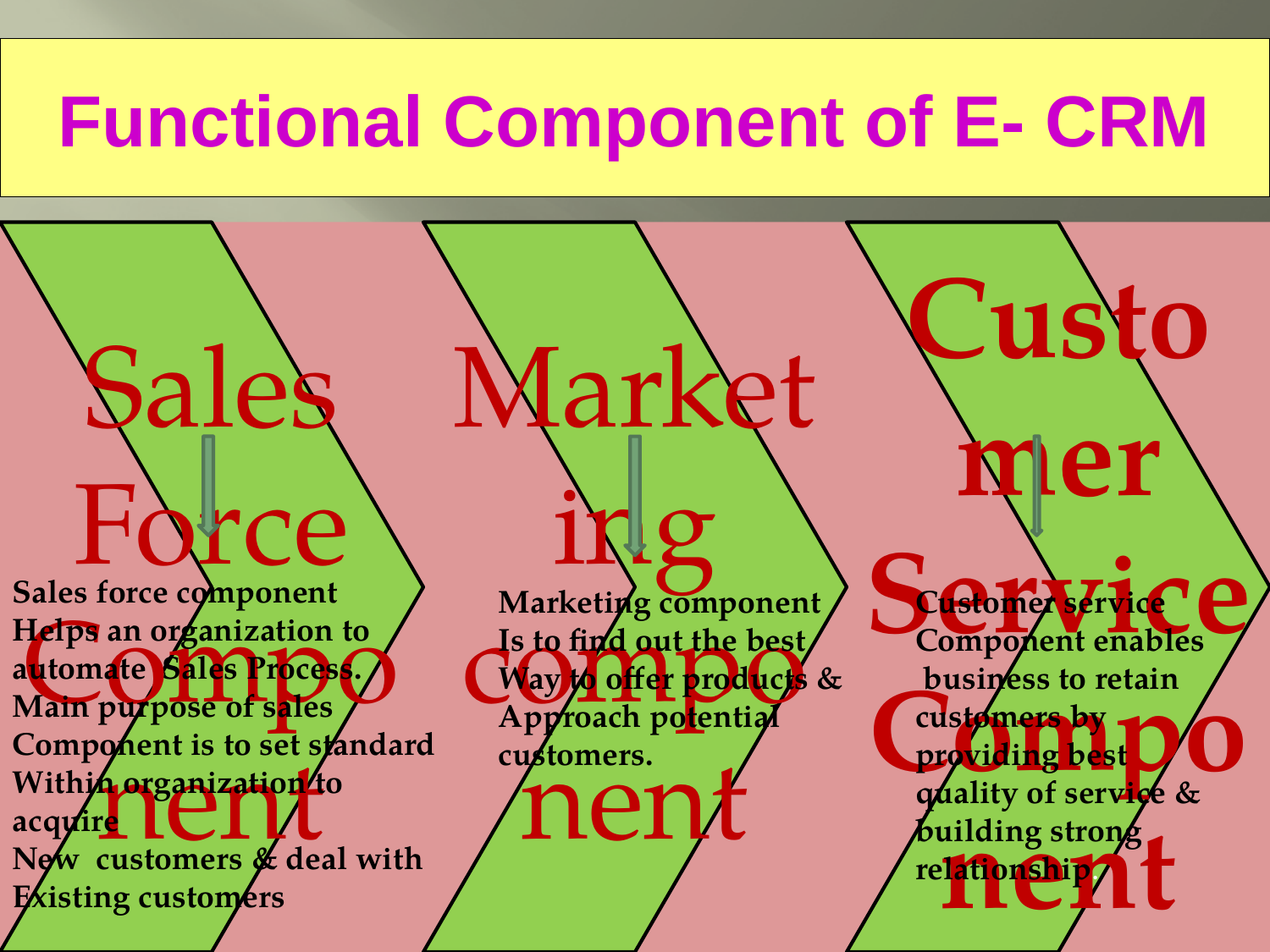

# Functional Component of E- CRM
Sales Force Component
Marketing component
Customer Service Component

Sales force component
Helps an organization to
automate  Sales Process.
Main purpose of sales
Component is to set standard
Within organization to acquire
New  customers & deal with
Existing customers

Marketing component
Is to find out the best
Way to offer products &
Approach potential customers.
Customer service
Component enables
 business to retain customers by providing best quality of service & building strong relationship.